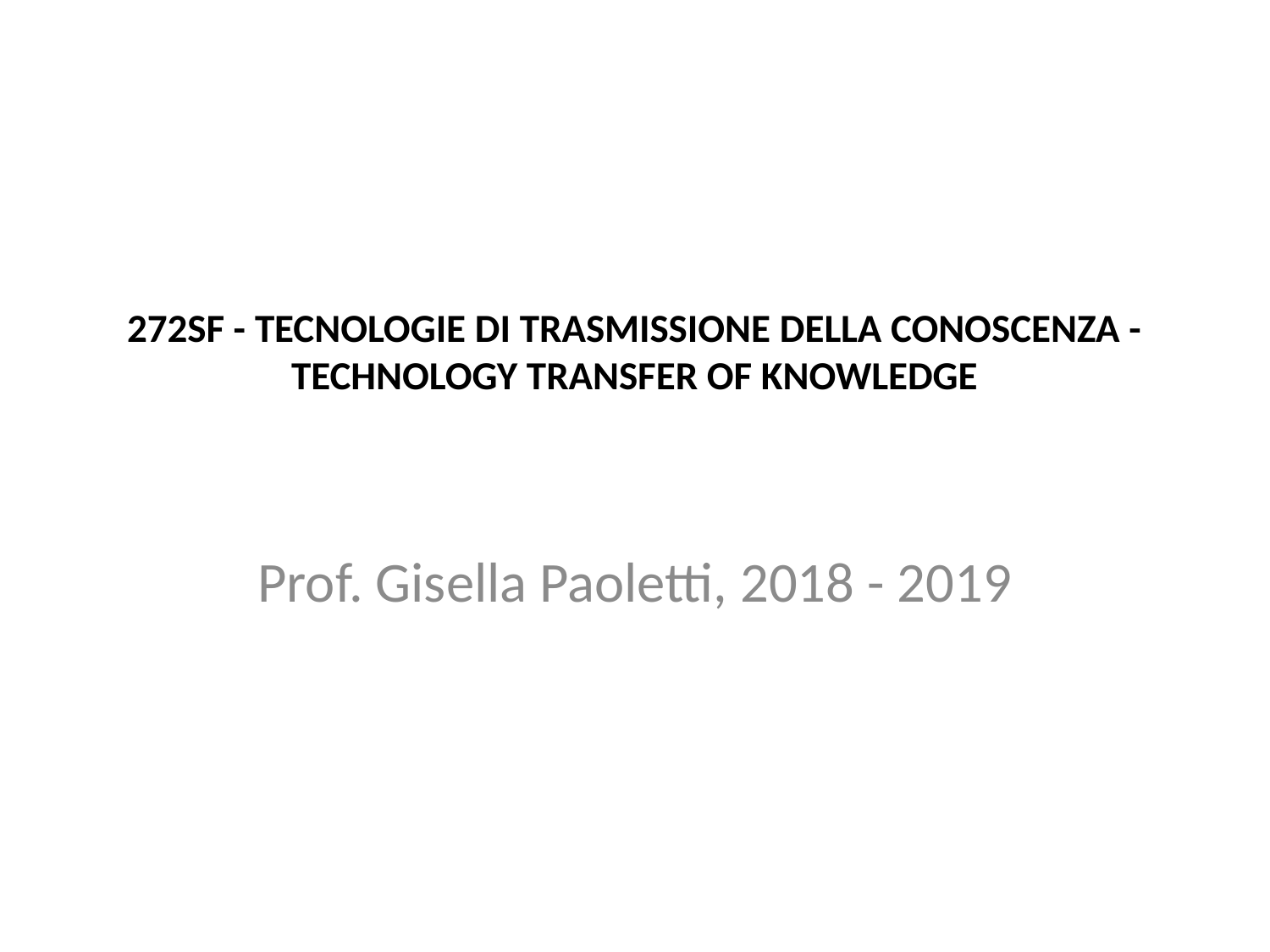

# 272SF - TECNOLOGIE DI TRASMISSIONE DELLA CONOSCENZA - TECHNOLOGY TRANSFER OF KNOWLEDGE
Prof. Gisella Paoletti, 2018 - 2019